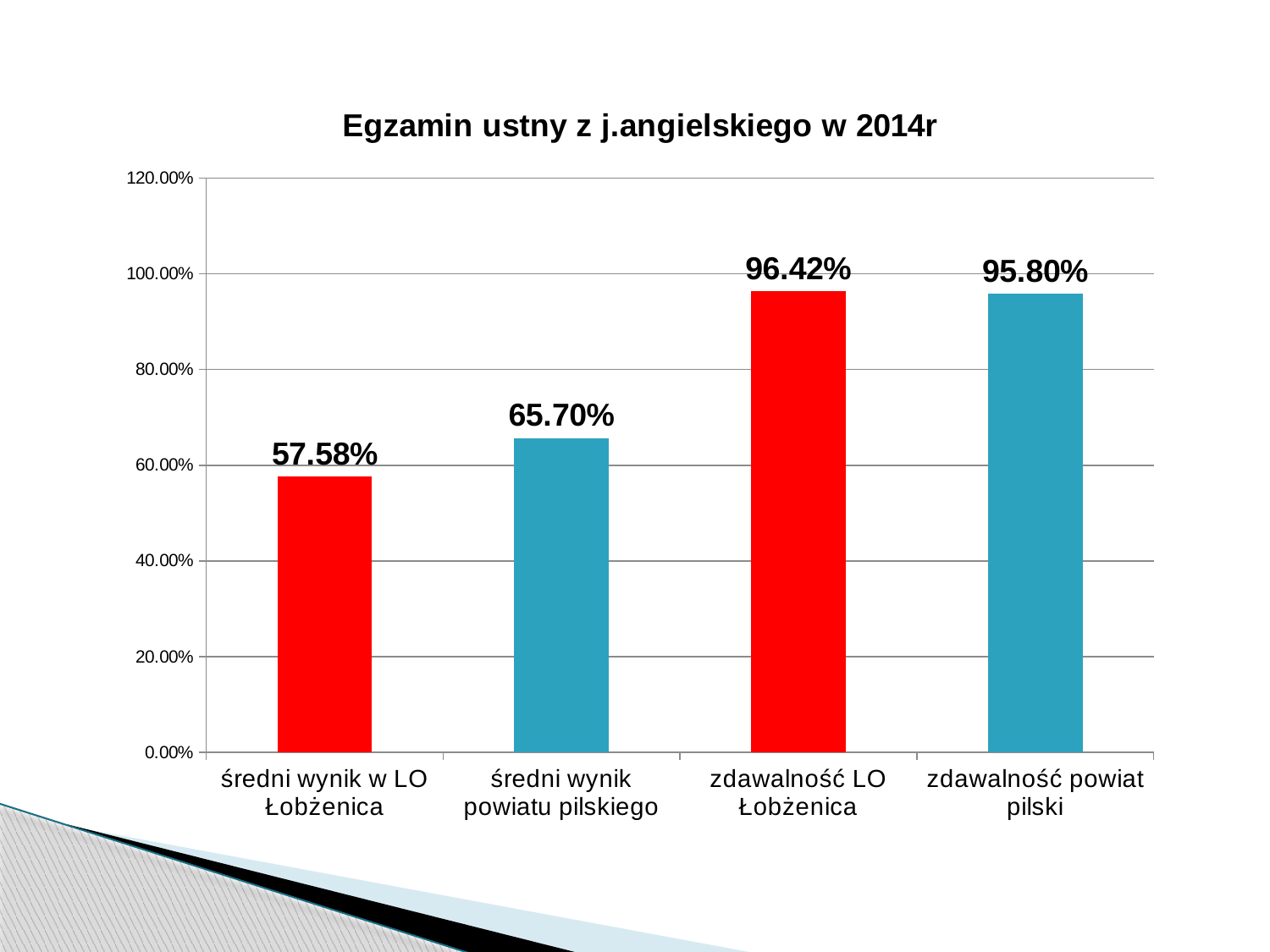

### Chart: Egzamin ustny z j.angielskiego w 2014r

| Category | j.angielski |
|---|---|
| średni wynik w LO Łobżenica | 0.5758000000000002 |
| średni wynik powiatu pilskiego | 0.6570000000000003 |
| zdawalność LO Łobżenica | 0.9642 |
| zdawalność powiat pilski | 0.9580000000000002 |